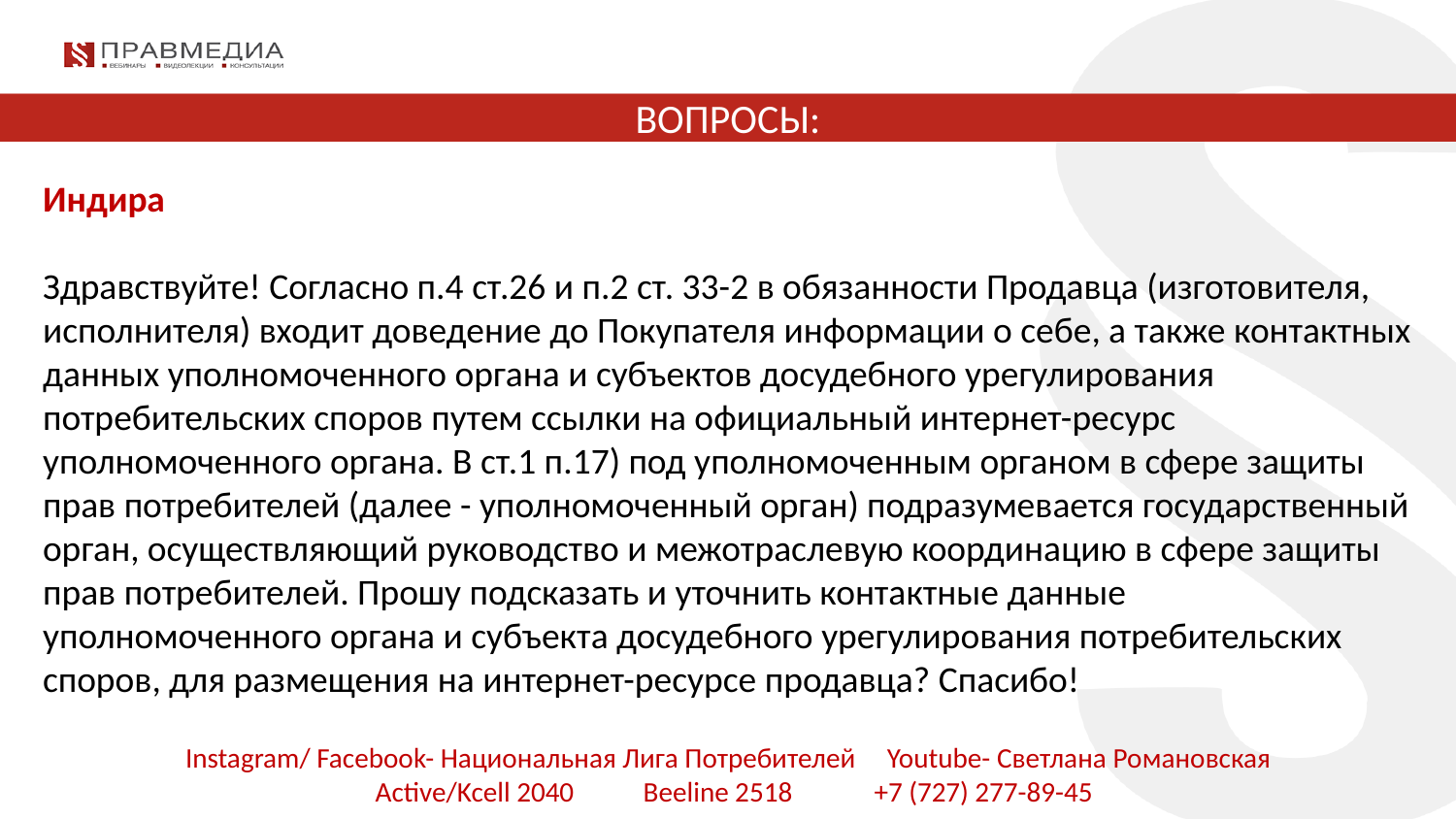

# ВОПРОСЫ:
Индира

Здравствуйте! Согласно п.4 ст.26 и п.2 ст. 33-2 в обязанности Продавца (изготовителя, исполнителя) входит доведение до Покупателя информации о себе, а также контактных данных уполномоченного органа и субъектов досудебного урегулирования потребительских споров путем ссылки на официальный интернет-ресурс уполномоченного органа. В ст.1 п.17) под уполномоченным органом в сфере защиты прав потребителей (далее - уполномоченный орган) подразумевается государственный орган, осуществляющий руководство и межотраслевую координацию в сфере защиты прав потребителей. Прошу подсказать и уточнить контактные данные уполномоченного органа и субъекта досудебного урегулирования потребительских споров, для размещения на интернет-ресурсе продавца? Спасибо!
Instagram/ Facebook- Национальная Лига Потребителей     Youtube- Светлана Романовская
  Active/Kcell 2040           Beeline 2518             +7 (727) 277-89-45